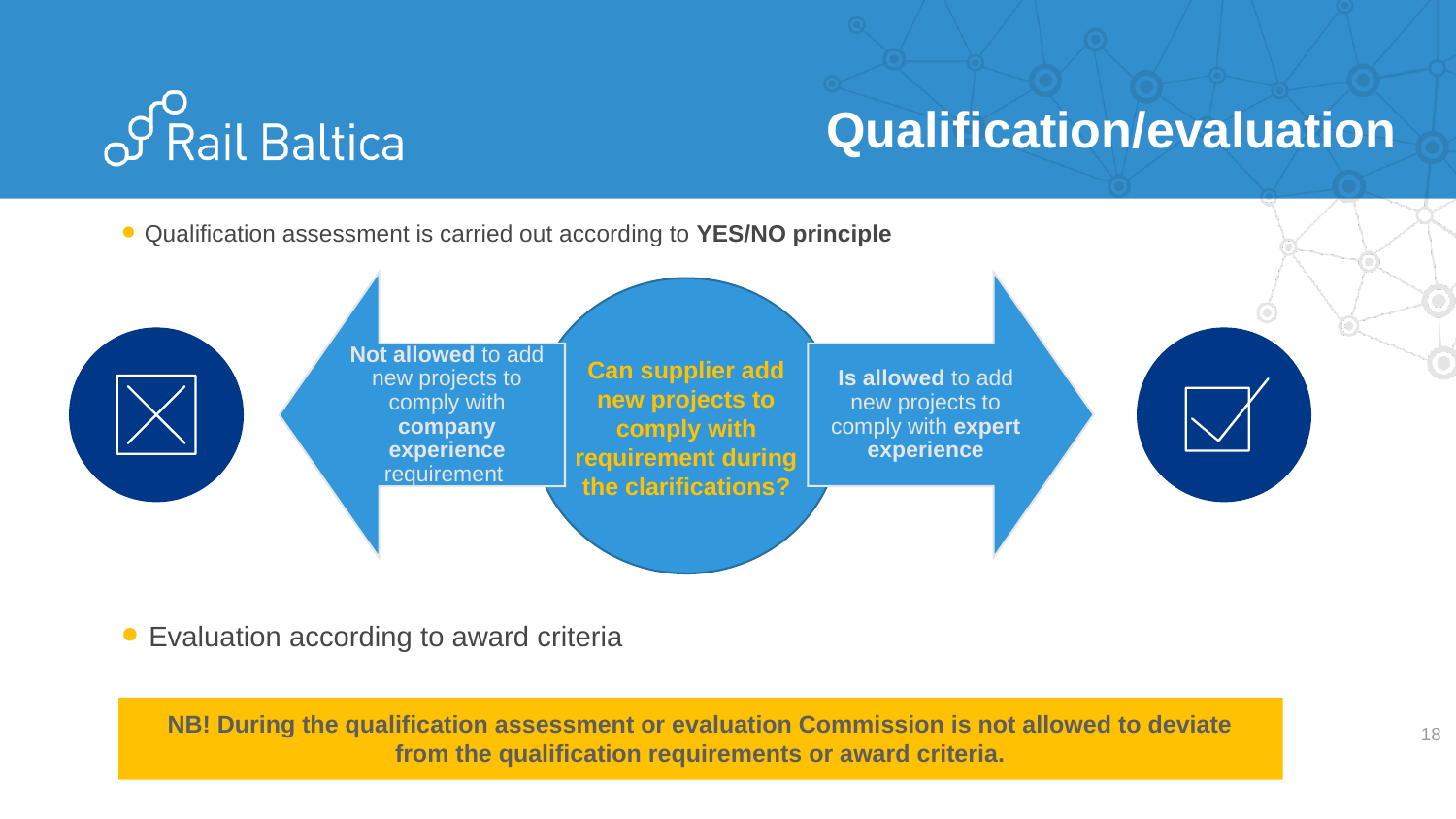

Qualification/evaluation
Qualification assessment is carried out according to YES/NO principle
Not allowed to add new projects to comply with company experience requirement
Is allowed to add new projects to comply with expert experience

Can supplier add new projects to comply with requirement during the clarifications?

Evaluation according to award criteria
NB! During the qualification assessment or evaluation Commission is not allowed to deviate from the qualification requirements or award criteria.
18